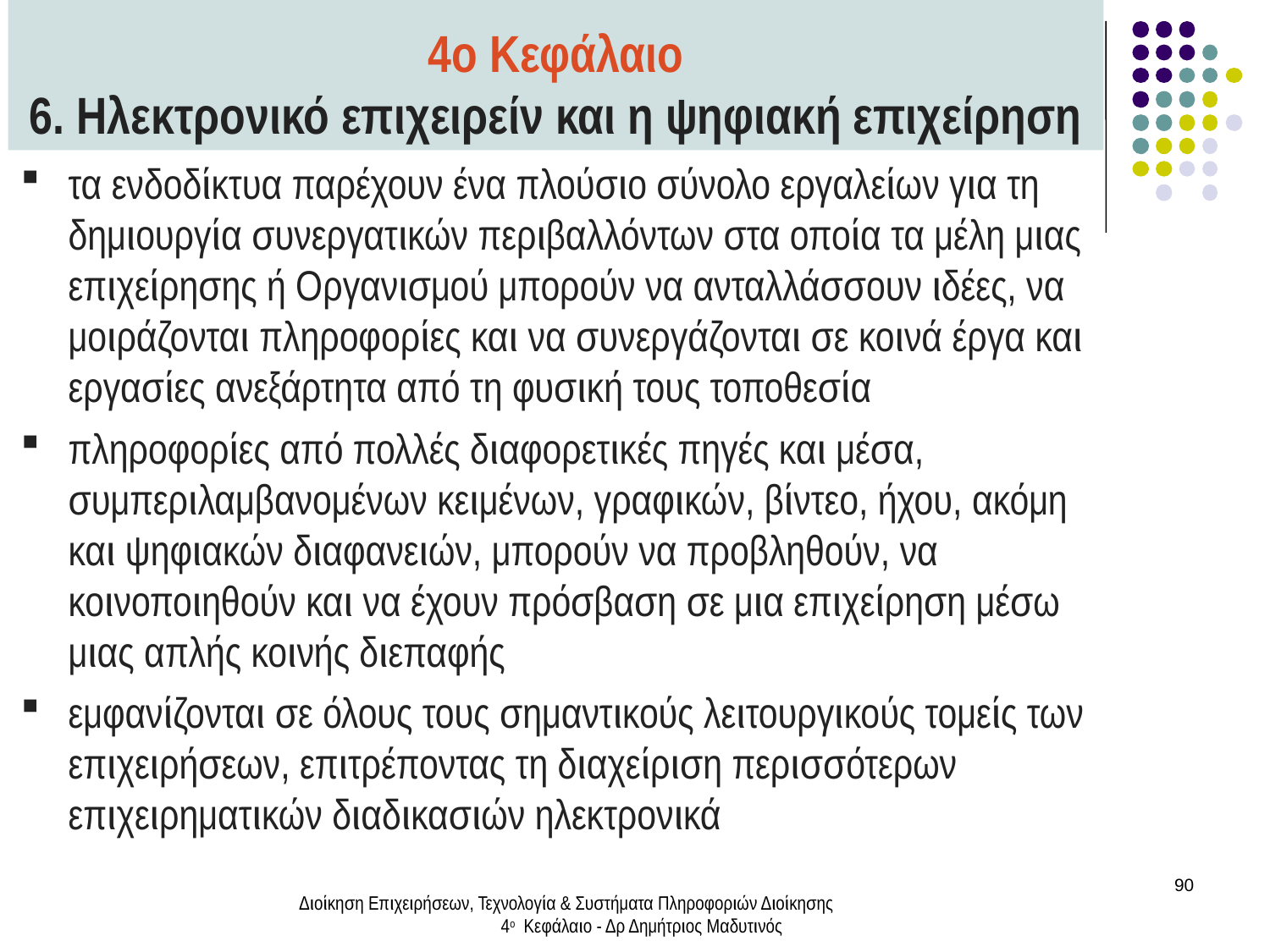

4ο Κεφάλαιο
6. Ηλεκτρονικό επιχειρείν και η ψηφιακή επιχείρηση
τα ενδοδίκτυα παρέχουν ένα πλούσιο σύνολο εργαλείων για τη δημιουργία συνεργατικών περιβαλλόντων στα οποία τα μέλη μιας επιχείρησης ή Οργανισμού μπορούν να ανταλλάσσουν ιδέες, να μοιράζονται πληροφορίες και να συνεργάζονται σε κοινά έργα και εργασίες ανεξάρτητα από τη φυσική τους τοποθεσία
πληροφορίες από πολλές διαφορετικές πηγές και μέσα, συμπεριλαμβανομένων κειμένων, γραφικών, βίντεο, ήχου, ακόμη και ψηφιακών διαφανειών, μπορούν να προβληθούν, να κοινοποιηθούν και να έχουν πρόσβαση σε μια επιχείρηση μέσω μιας απλής κοινής διεπαφής
εμφανίζονται σε όλους τους σημαντικούς λειτουργικούς τομείς των επιχειρήσεων, επιτρέποντας τη διαχείριση περισσότερων επιχειρηματικών διαδικασιών ηλεκτρονικά
90
Διοίκηση Επιχειρήσεων, Τεχνολογία & Συστήματα Πληροφοριών Διοίκησης                                   4ο  Κεφάλαιο - Δρ Δημήτριος Μαδυτινός